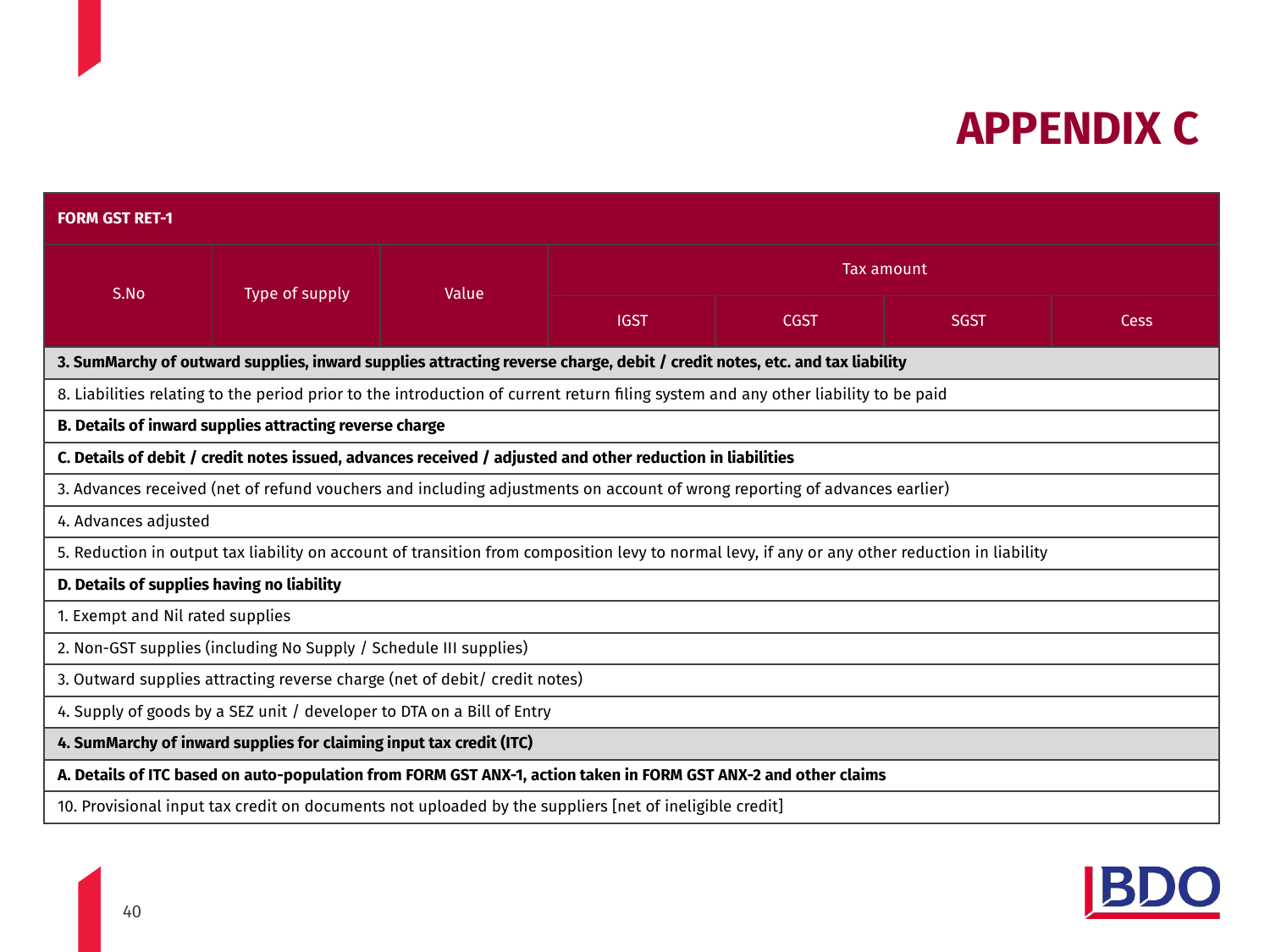

# APPENDIX C
| FORM GST RET-1 |  |  |  |  |  |  |
| --- | --- | --- | --- | --- | --- | --- |
| S.No | Type of supply | Value | Tax amount |  |  |  |
|  |  |  | IGST | CGST | SGST | Cess |
| 3. SumMarchy of outward supplies, inward supplies attracting reverse charge, debit / credit notes, etc. and tax liability |  |  |  |  |  |  |
| 8. Liabilities relating to the period prior to the introduction of current return filing system and any other liability to be paid |  |  |  |  |  |  |
| B. Details of inward supplies attracting reverse charge |  |  |  |  |  |  |
| C. Details of debit / credit notes issued, advances received / adjusted and other reduction in liabilities |  |  |  |  |  |  |
| 3. Advances received (net of refund vouchers and including adjustments on account of wrong reporting of advances earlier) |  |  |  |  |  |  |
| 4. Advances adjusted |  |  |  |  |  |  |
| 5. Reduction in output tax liability on account of transition from composition levy to normal levy, if any or any other reduction in liability |  |  |  |  |  |  |
| D. Details of supplies having no liability |  |  |  |  |  |  |
| 1. Exempt and Nil rated supplies |  |  |  |  |  |  |
| 2. Non-GST supplies (including No Supply / Schedule III supplies) |  |  |  |  |  |  |
| 3. Outward supplies attracting reverse charge (net of debit/ credit notes) |  |  |  |  |  |  |
| 4. Supply of goods by a SEZ unit / developer to DTA on a Bill of Entry |  |  |  |  |  |  |
| 4. SumMarchy of inward supplies for claiming input tax credit (ITC) |  |  |  |  |  |  |
| A. Details of ITC based on auto-population from FORM GST ANX-1, action taken in FORM GST ANX-2 and other claims |  |  |  |  |  |  |
| 10. Provisional input tax credit on documents not uploaded by the suppliers [net of ineligible credit] |  |  |  |  |  |  |
40